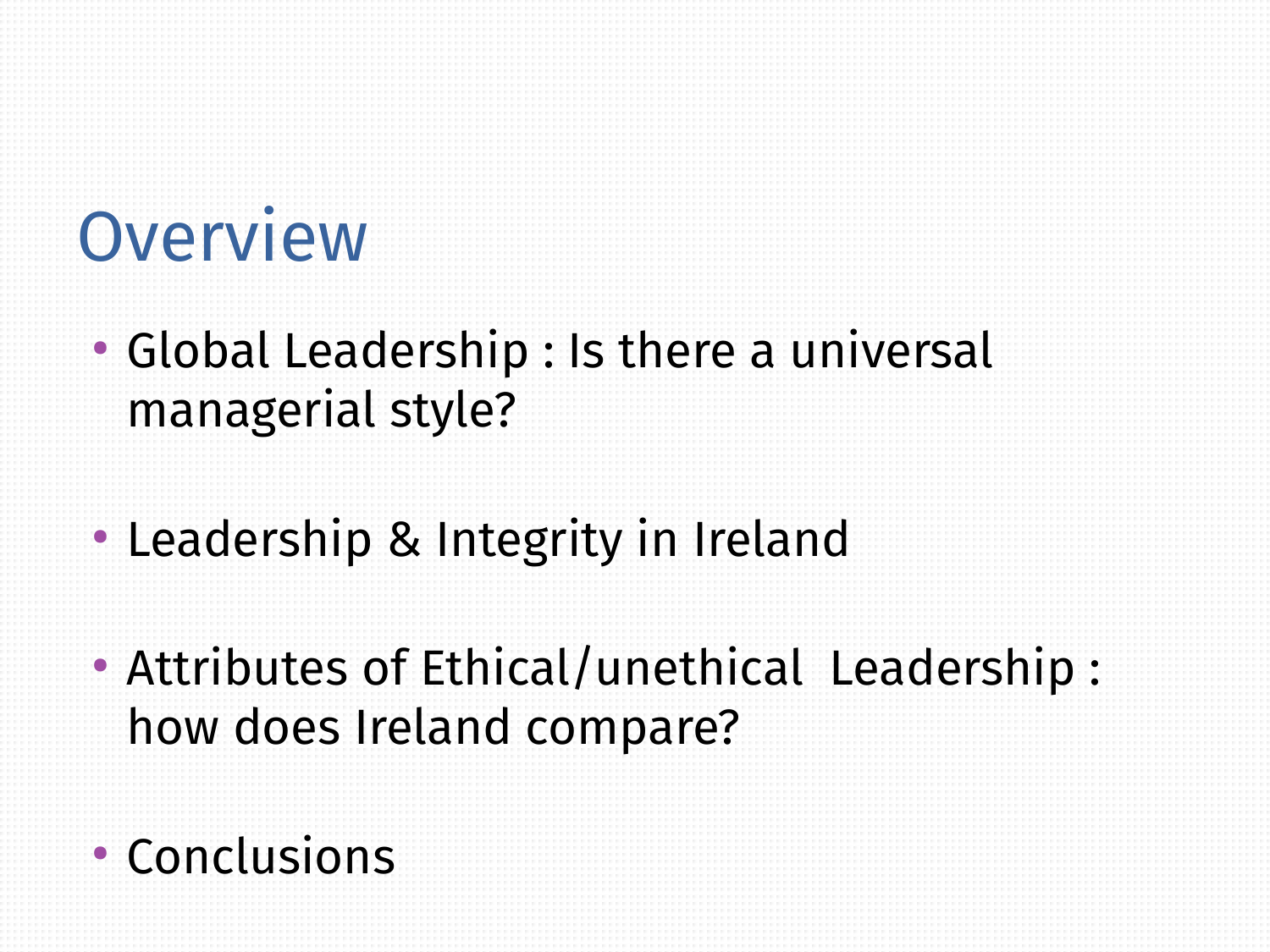

# Overview
Global Leadership : Is there a universal managerial style?

Leadership & Integrity in Ireland

Attributes of Ethical/unethical  Leadership : how does Ireland compare?

Conclusions